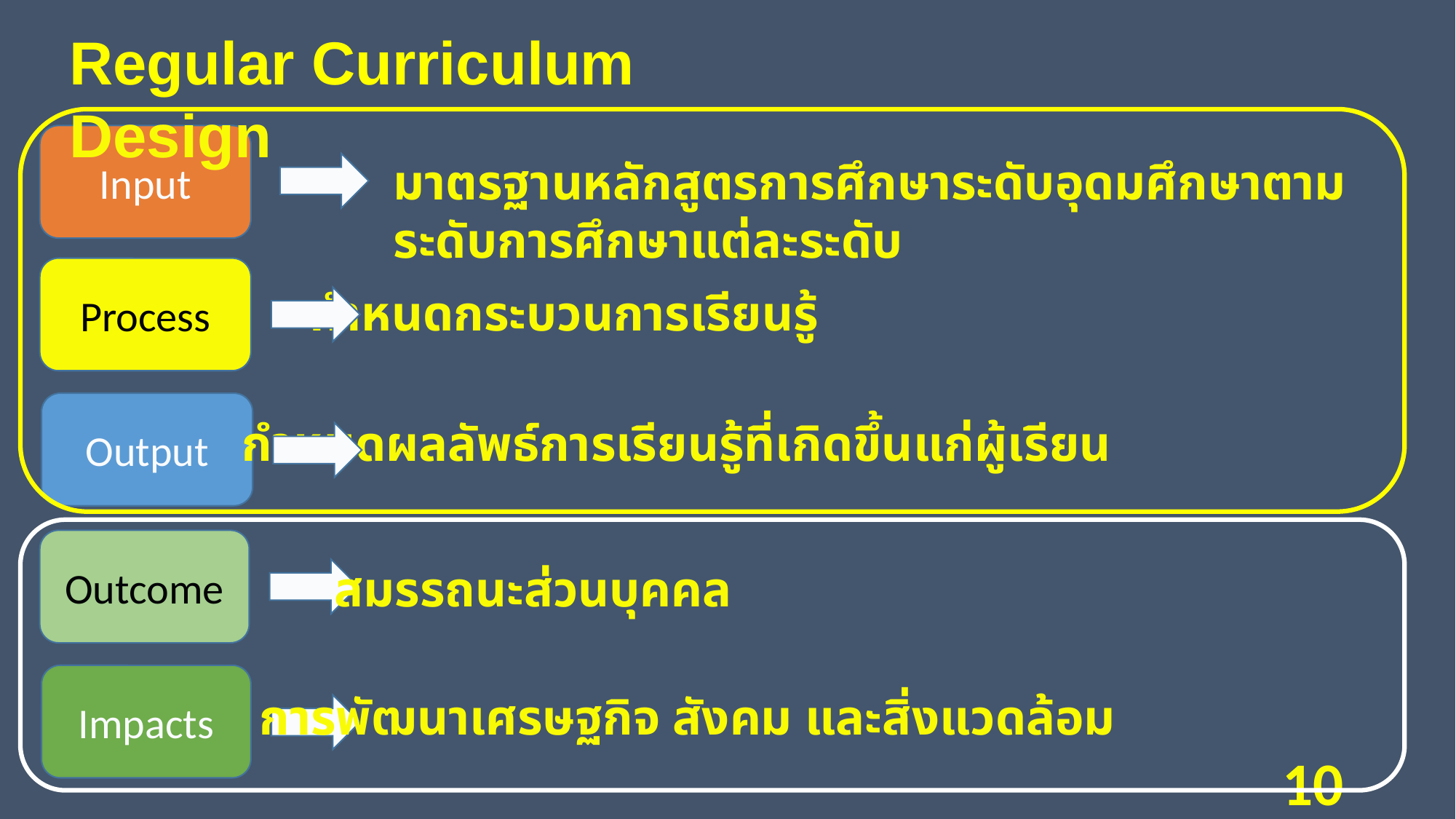

Regular Curriculum Design

Input
มาตรฐานหลักสูตรการศึกษาระดับอุดมศึกษาตามระดับการศึกษาแต่ละระดับ

Process
กำหนดกระบวนการเรียนรู้

Output
กำหนดผลลัพธ์การเรียนรู้ที่เกิดขึ้นแก่ผู้เรียน

Outcome
สมรรถนะส่วนบุคคล

Impacts
การพัฒนาเศรษฐกิจ สังคม และสิ่งแวดล้อม

10